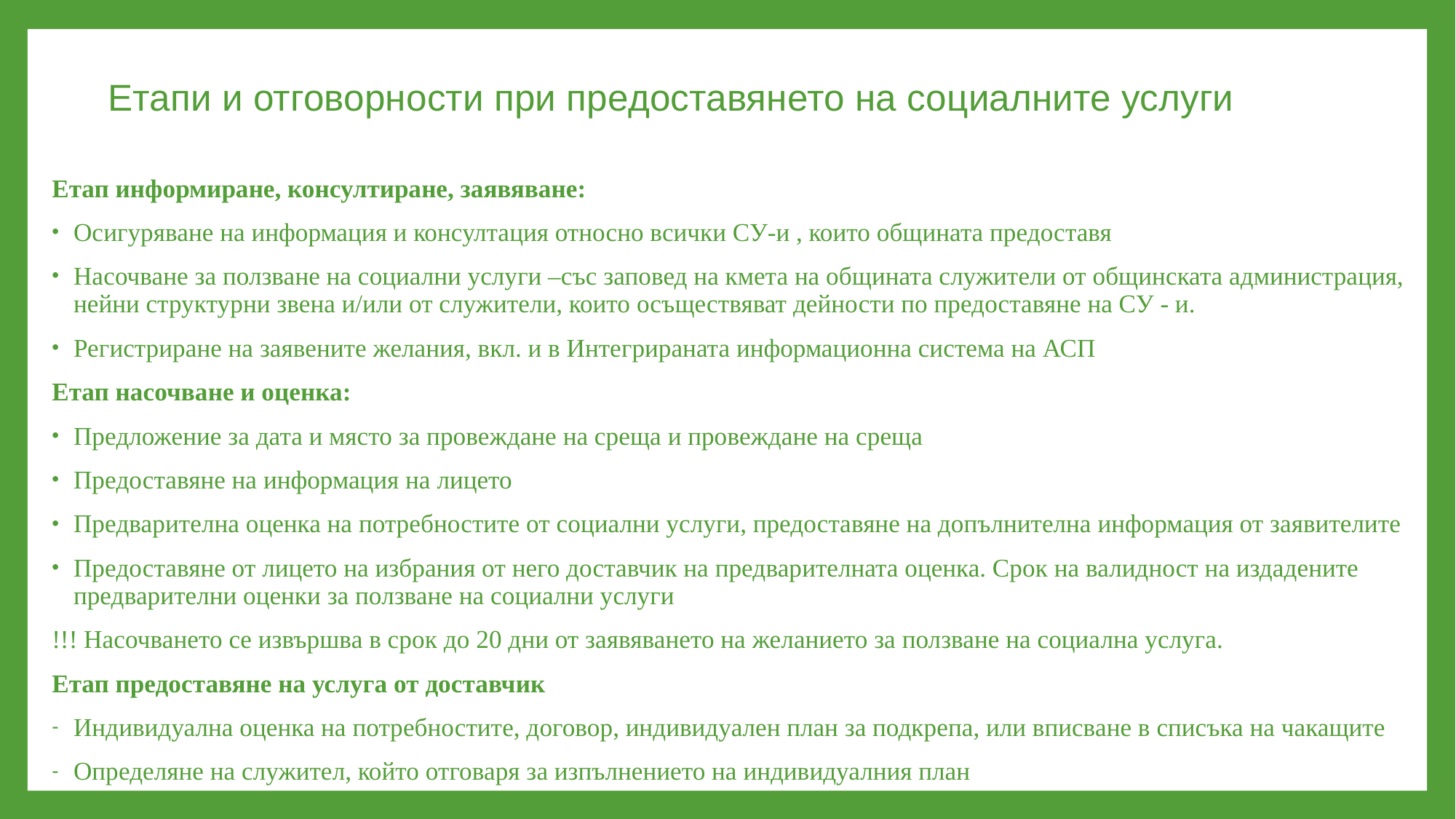

# Етапи и отговорности при предоставянето на социалните услуги
Етап информиране, консултиране, заявяване:
Осигуряване на информация и консултация относно всички СУ-и , които общината предоставя
Насочване за ползване на социални услуги –със заповед на кмета на общината служители от общинската администрация, нейни структурни звена и/или от служители, които осъществяват дейности по предоставяне на СУ - и.
Регистриране на заявените желания, вкл. и в Интегрираната информационна система на АСП
Етап насочване и оценка:
Предложение за дата и място за провеждане на среща и провеждане на среща
Предоставяне на информация на лицето
Предварителна оценка на потребностите от социални услуги, предоставяне на допълнителна информация от заявителите
Предоставяне от лицето на избрания от него доставчик на предварителната оценка. Срок на валидност на издадените предварителни оценки за ползване на социални услуги
!!! Насочването се извършва в срок до 20 дни от заявяването на желанието за ползване на социална услуга.
Етап предоставяне на услуга от доставчик
Индивидуална оценка на потребностите, договор, индивидуален план за подкрепа, или вписване в списъка на чакащите
Определяне на служител, който отговаря за изпълнението на индивидуалния план